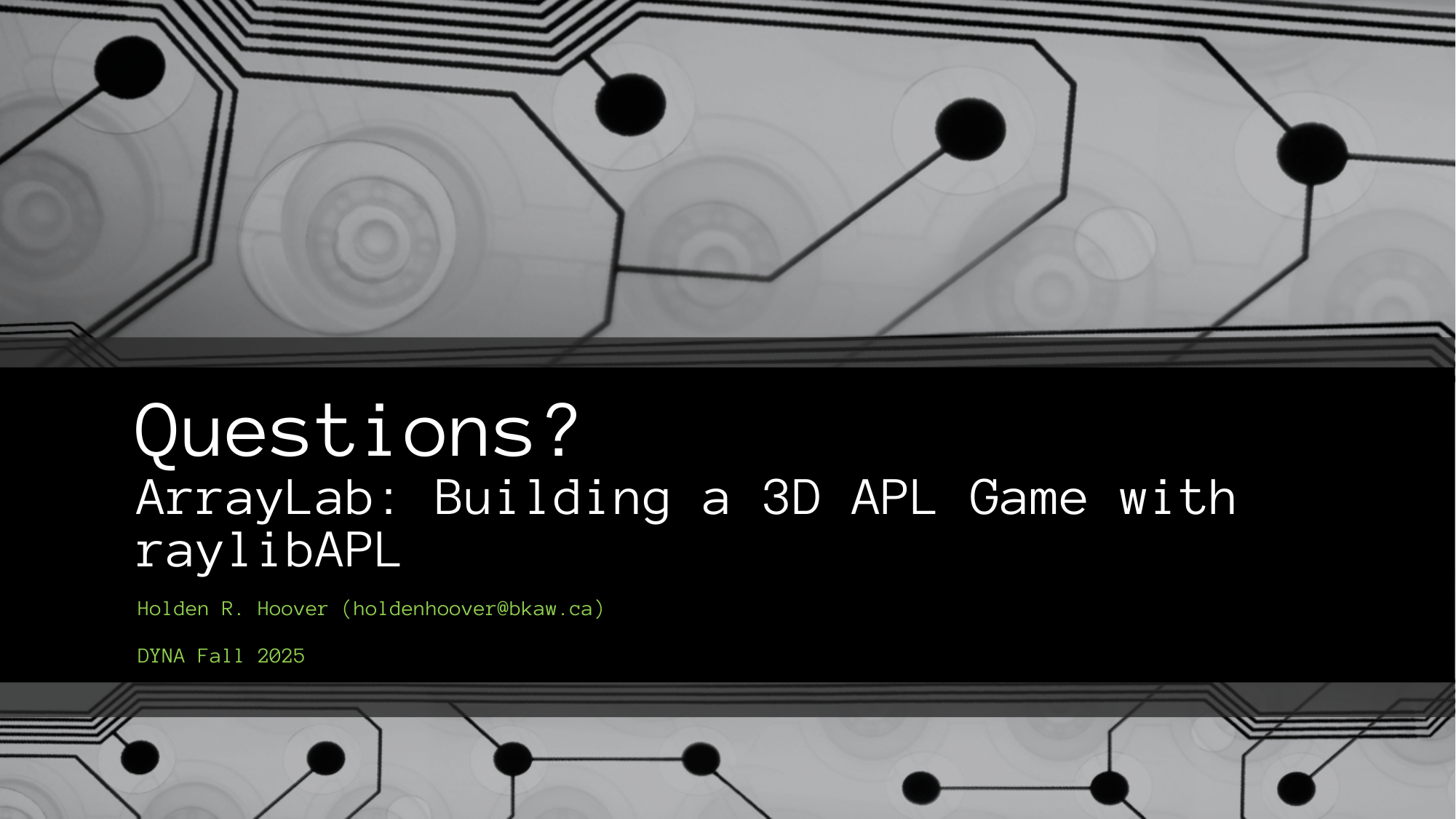

# Questions? ArrayLab: Building a 3D APL Game with raylibAPL
Holden R. Hoover (holdenhoover@bkaw.ca)

DYNA Fall 2025